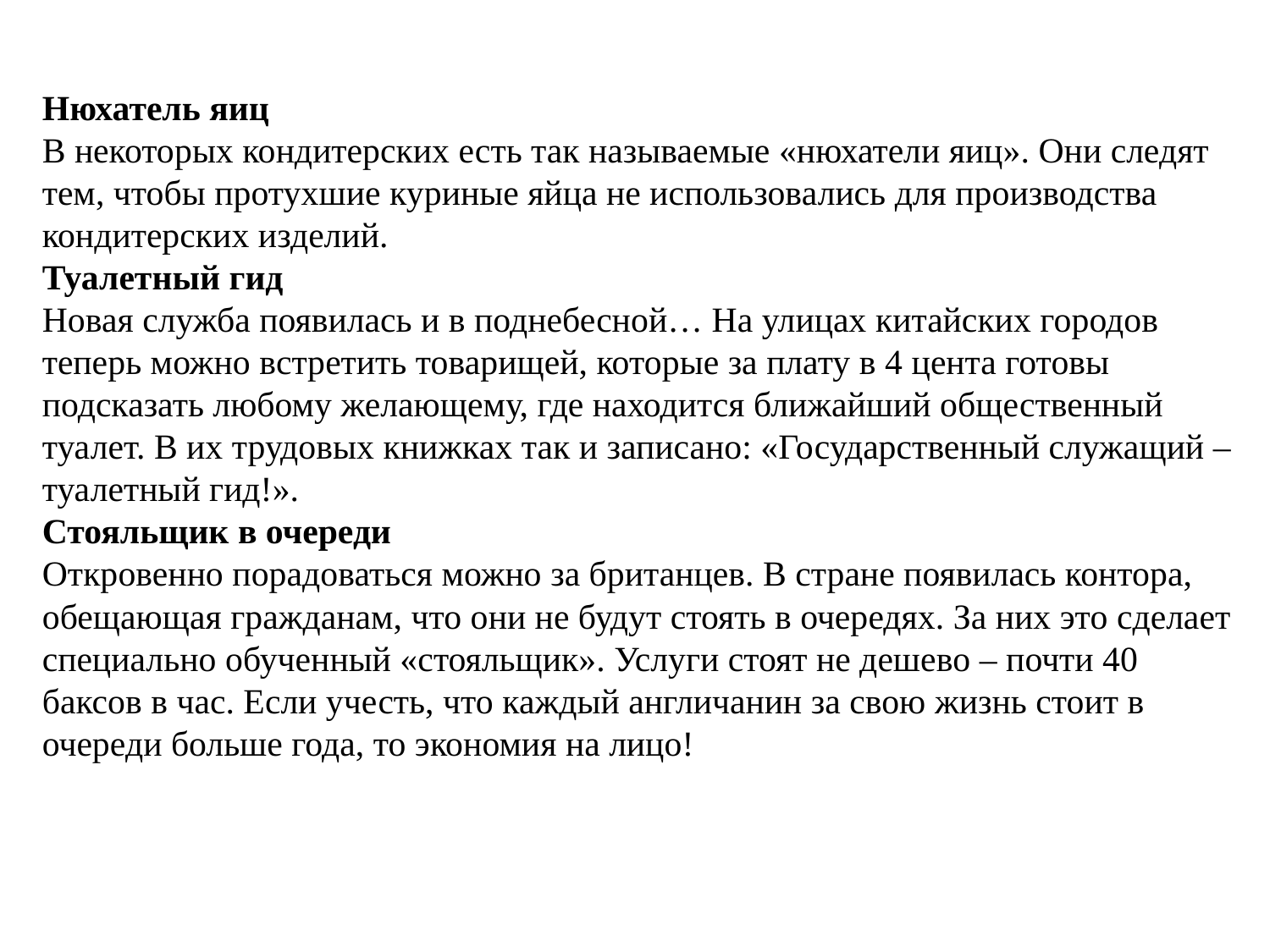

Нюхатель яиц
В некоторых кондитерских есть так называемые «нюхатели яиц». Они следят тем, чтобы протухшие куриные яйца не использовались для производства кондитерских изделий.
Туалетный гид
Новая служба появилась и в поднебесной… На улицах китайских городов теперь можно встретить товарищей, которые за плату в 4 цента готовы подсказать любому желающему, где находится ближайший общественный туалет. В их трудовых книжках так и записано: «Государственный служащий – туалетный гид!».
Стояльщик в очереди
Откровенно порадоваться можно за британцев. В стране появилась контора, обещающая гражданам, что они не будут стоять в очередях. За них это сделает специально обученный «стояльщик». Услуги стоят не дешево – почти 40 баксов в час. Если учесть, что каждый англичанин за свою жизнь стоит в очереди больше года, то экономия на лицо!